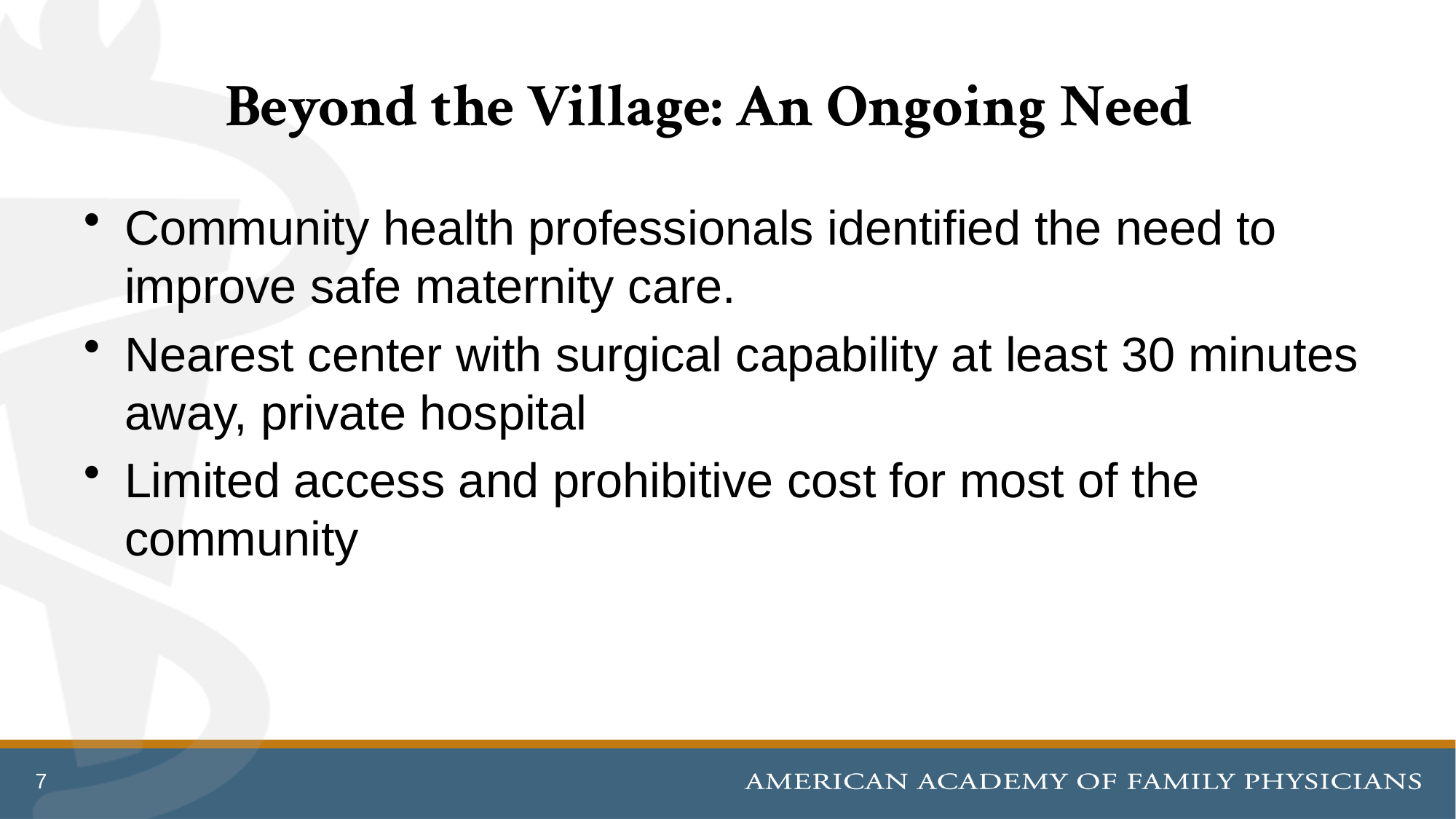

# Beyond the Village: An Ongoing Need
Community health professionals identified the need to improve safe maternity care.
Nearest center with surgical capability at least 30 minutes away, private hospital
Limited access and prohibitive cost for most of the community
7